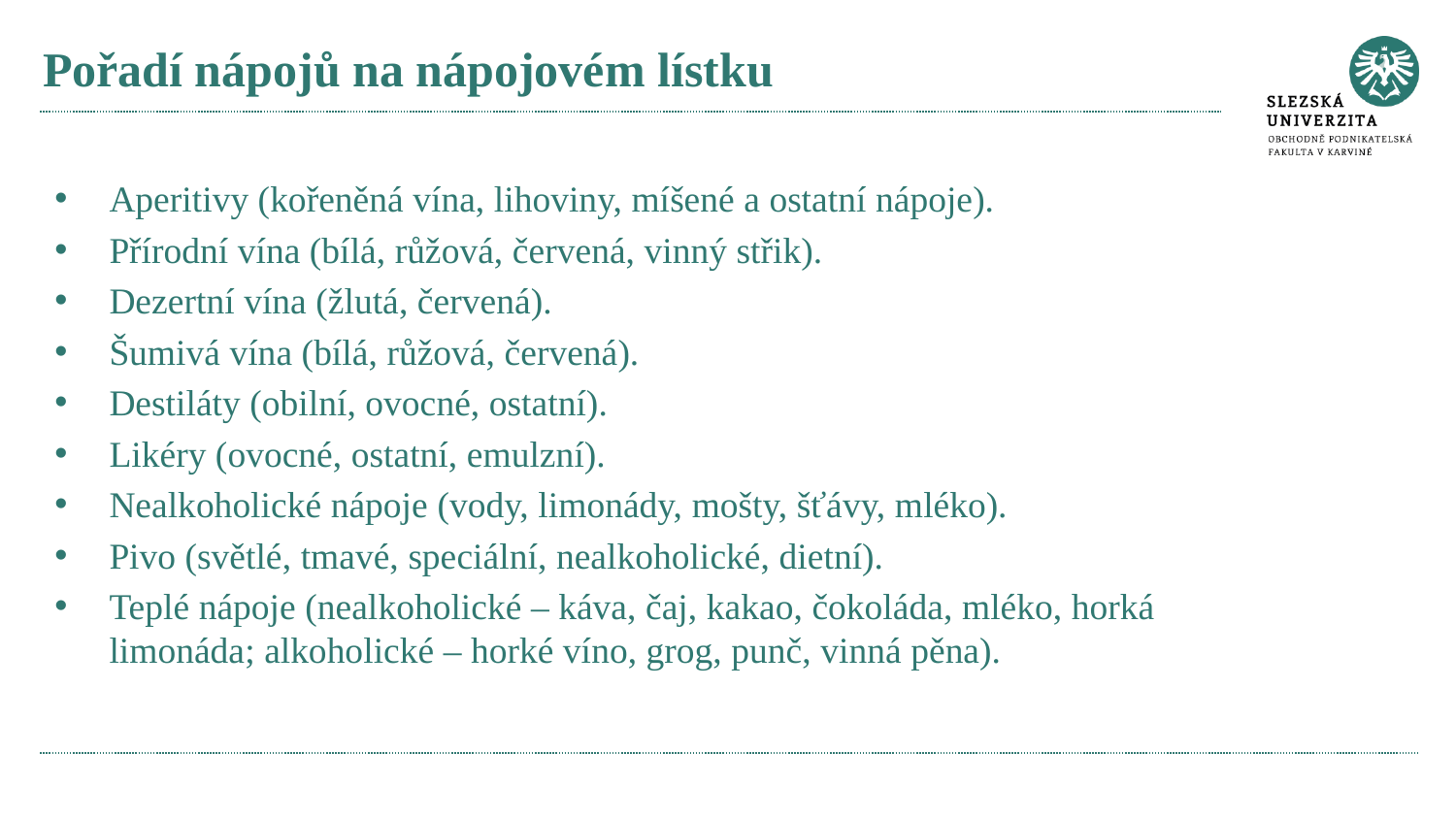

# Pořadí nápojů na nápojovém lístku
Aperitivy (kořeněná vína, lihoviny, míšené a ostatní nápoje).
Přírodní vína (bílá, růžová, červená, vinný střik).
Dezertní vína (žlutá, červená).
Šumivá vína (bílá, růžová, červená).
Destiláty (obilní, ovocné, ostatní).
Likéry (ovocné, ostatní, emulzní).
Nealkoholické nápoje (vody, limonády, mošty, šťávy, mléko).
Pivo (světlé, tmavé, speciální, nealkoholické, dietní).
Teplé nápoje (nealkoholické – káva, čaj, kakao, čokoláda, mléko, horká limonáda; alkoholické – horké víno, grog, punč, vinná pěna).